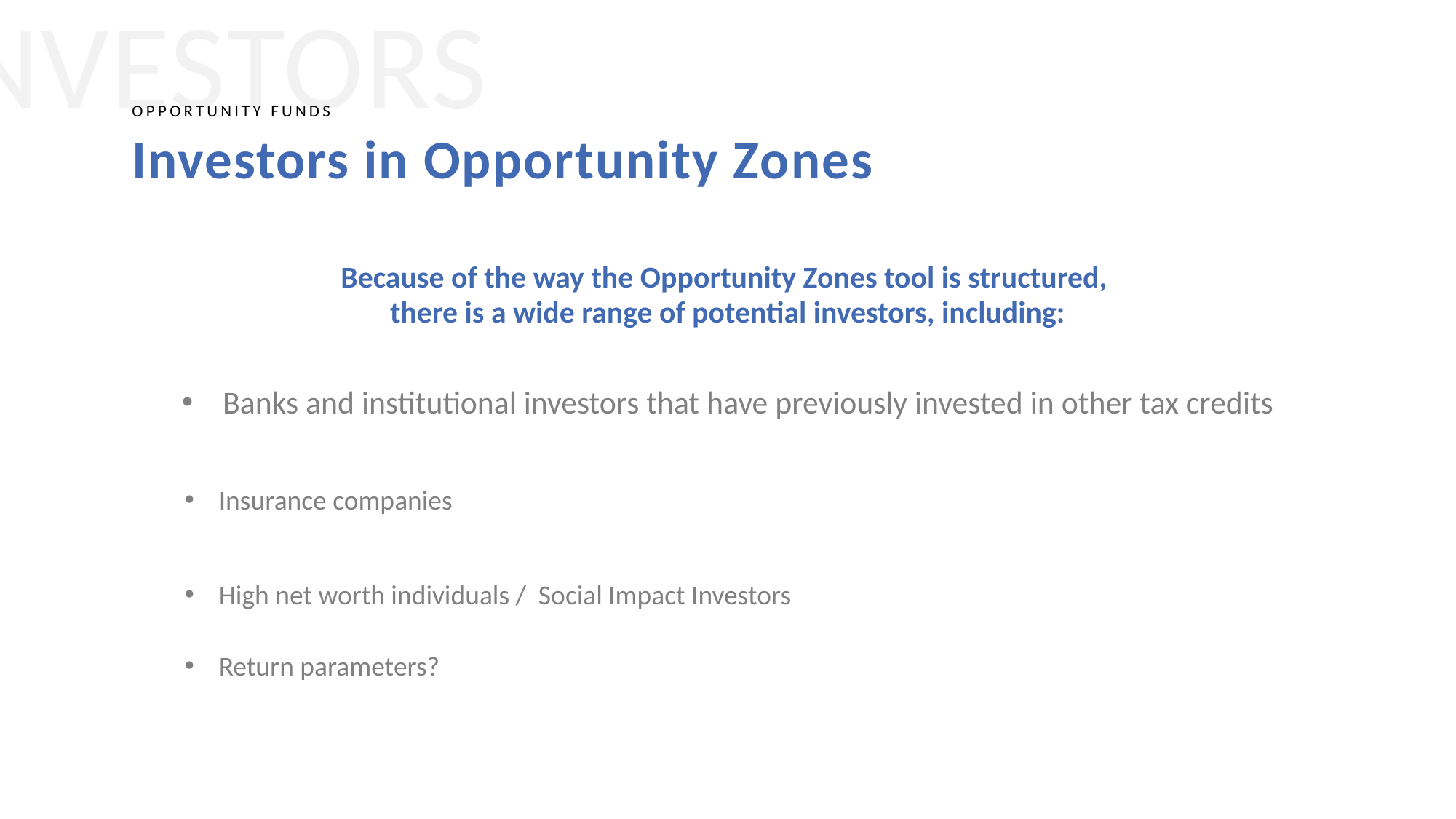

INVESTORS
OPPORTUNITY FUNDS
Investors in Opportunity Zones
Because of the way the Opportunity Zones tool is structured,
there is a wide range of potential investors, including:
Banks and institutional investors that have previously invested in other tax credits

Insurance companies

High net worth individuals /  Social Impact Investors
Return parameters?